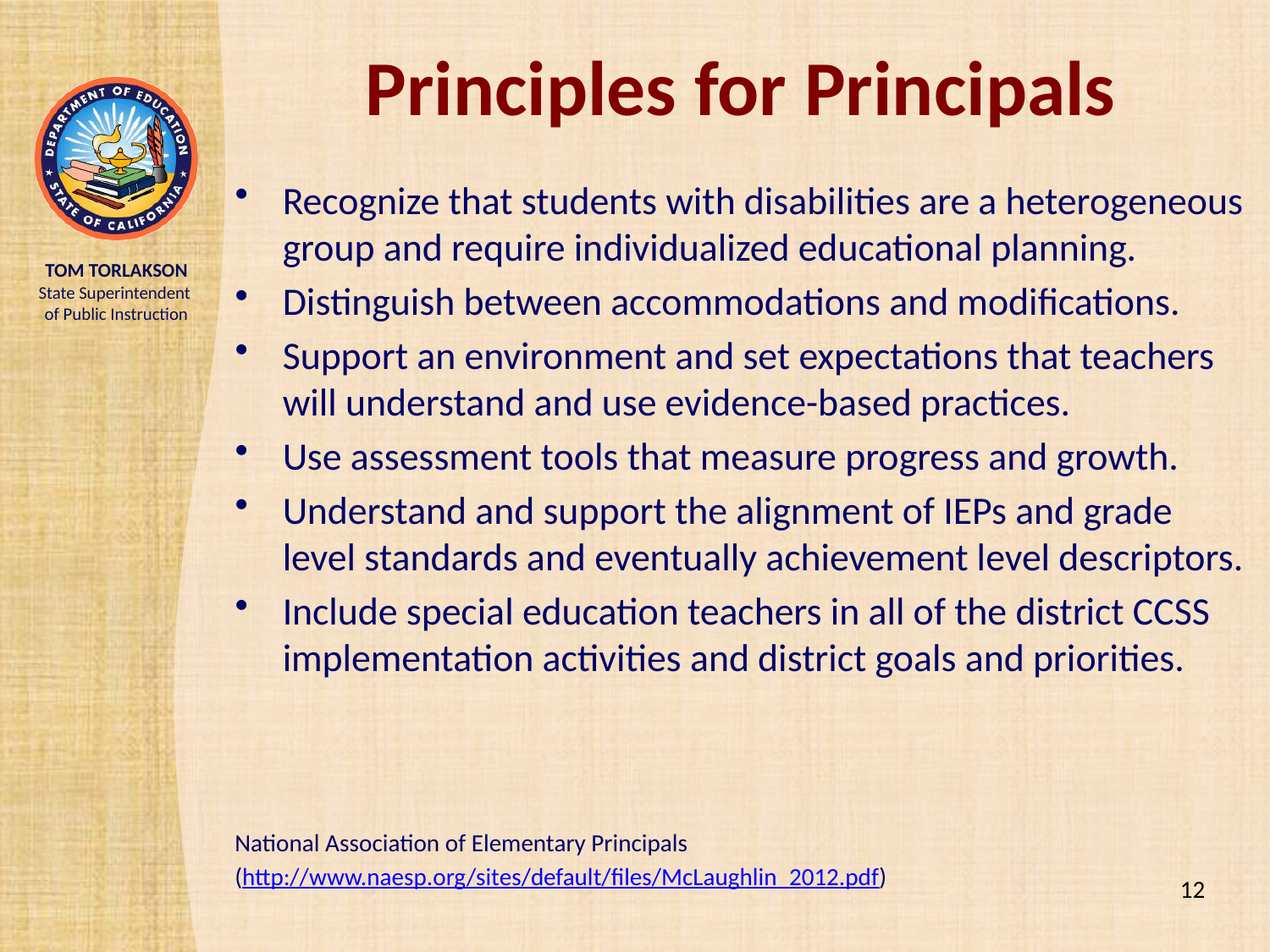

# Principles for Principals
Recognize that students with disabilities are a heterogeneous group and require individualized educational planning.
Distinguish between accommodations and modifications.
Support an environment and set expectations that teachers will understand and use evidence-based practices.
Use assessment tools that measure progress and growth.
Understand and support the alignment of IEPs and grade level standards and eventually achievement level descriptors.
Include special education teachers in all of the district CCSS implementation activities and district goals and priorities.

National Association of Elementary Principals
(http://www.naesp.org/sites/default/files/McLaughlin_2012.pdf)
12